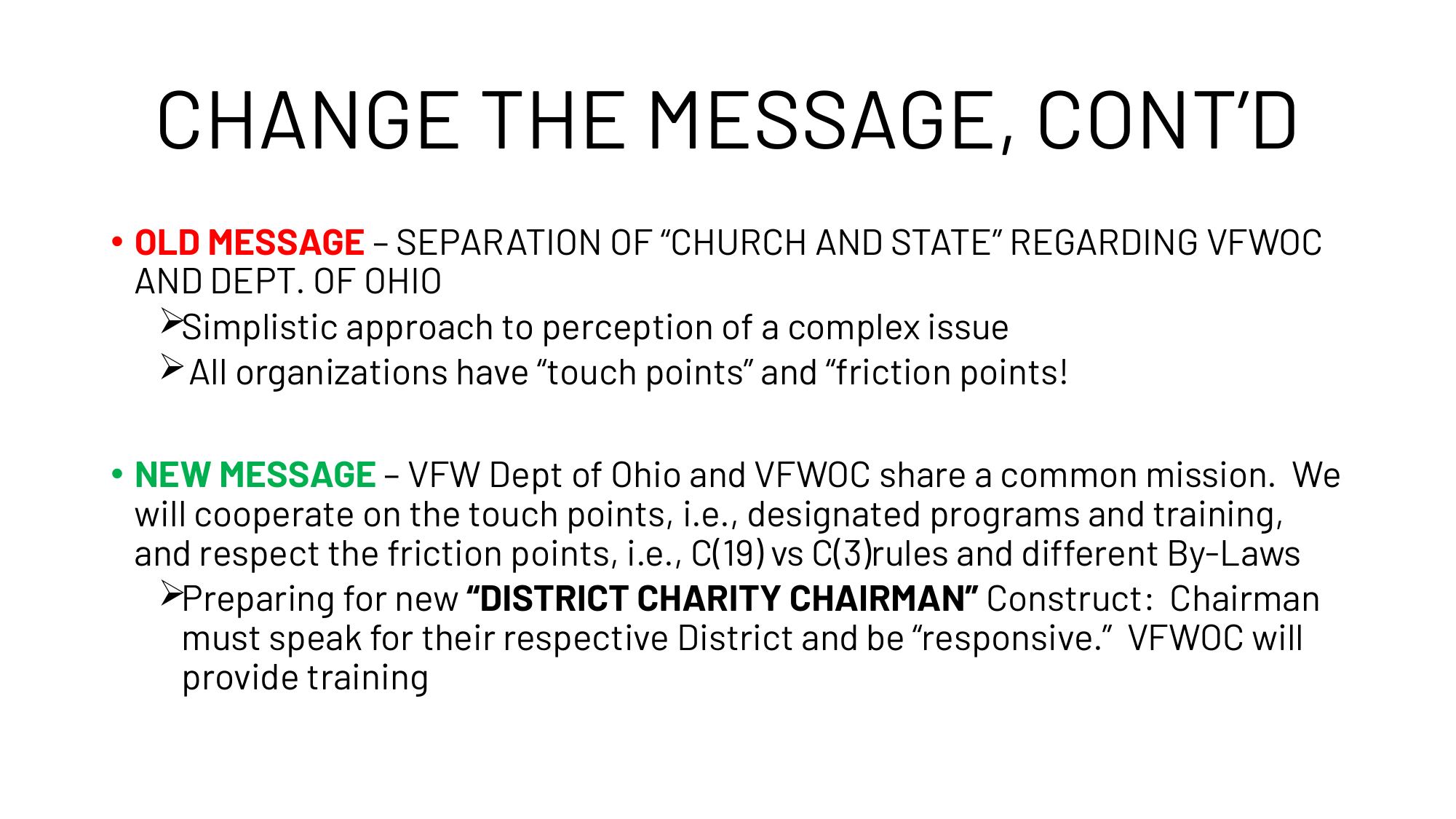

# CHANGE THE MESSAGE, CONT’D
OLD MESSAGE – SEPARATION OF “CHURCH AND STATE” REGARDING VFWOC AND DEPT. OF OHIO
Simplistic approach to perception of a complex issue
 All organizations have “touch points” and “friction points!

NEW MESSAGE – VFW Dept of Ohio and VFWOC share a common mission.  We will cooperate on the touch points, i.e., designated programs and training, and respect the friction points, i.e., C(19) vs C(3)rules and different By-Laws
Preparing for new “DISTRICT CHARITY CHAIRMAN” Construct:  Chairman must speak for their respective District and be “responsive.”  VFWOC will provide training